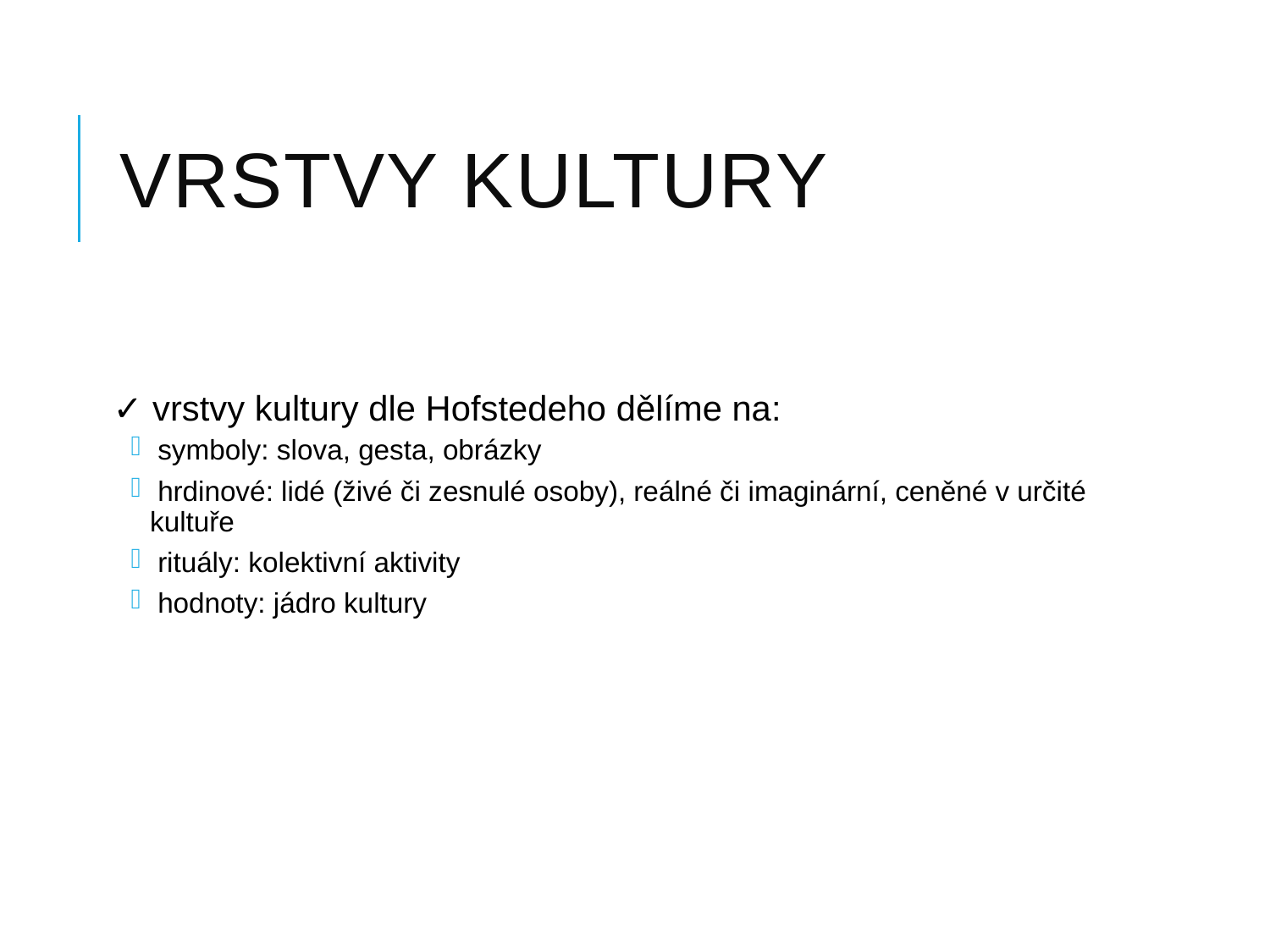

# Vrstvy kultury

✓ vrstvy kultury dle Hofstedeho dělíme na:
 symboly: slova, gesta, obrázky
 hrdinové: lidé (živé či zesnulé osoby), reálné či imaginární, ceněné v určité kultuře
 rituály: kolektivní aktivity
 hodnoty: jádro kultury